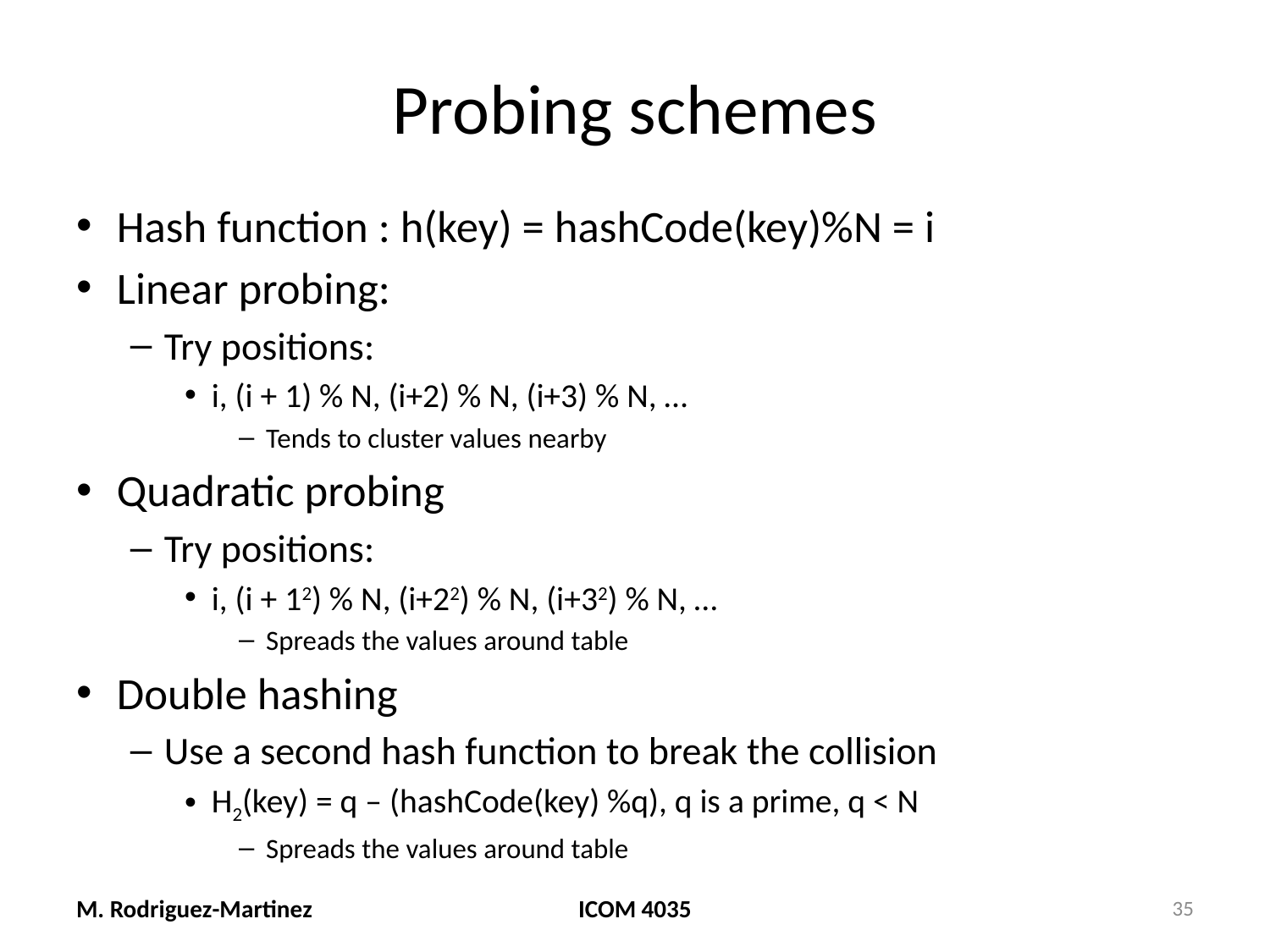

# Probing schemes
Hash function : h(key) = hashCode(key)%N = i
Linear probing:
Try positions:
i, (i + 1) % N, (i+2) % N, (i+3) % N, …
Tends to cluster values nearby
Quadratic probing
Try positions:
i, (i + 12) % N, (i+22) % N, (i+32) % N, …
Spreads the values around table
Double hashing
Use a second hash function to break the collision
H2(key) = q – (hashCode(key) %q), q is a prime, q < N
Spreads the values around table

M. Rodriguez-Martinez
ICOM 4035
35